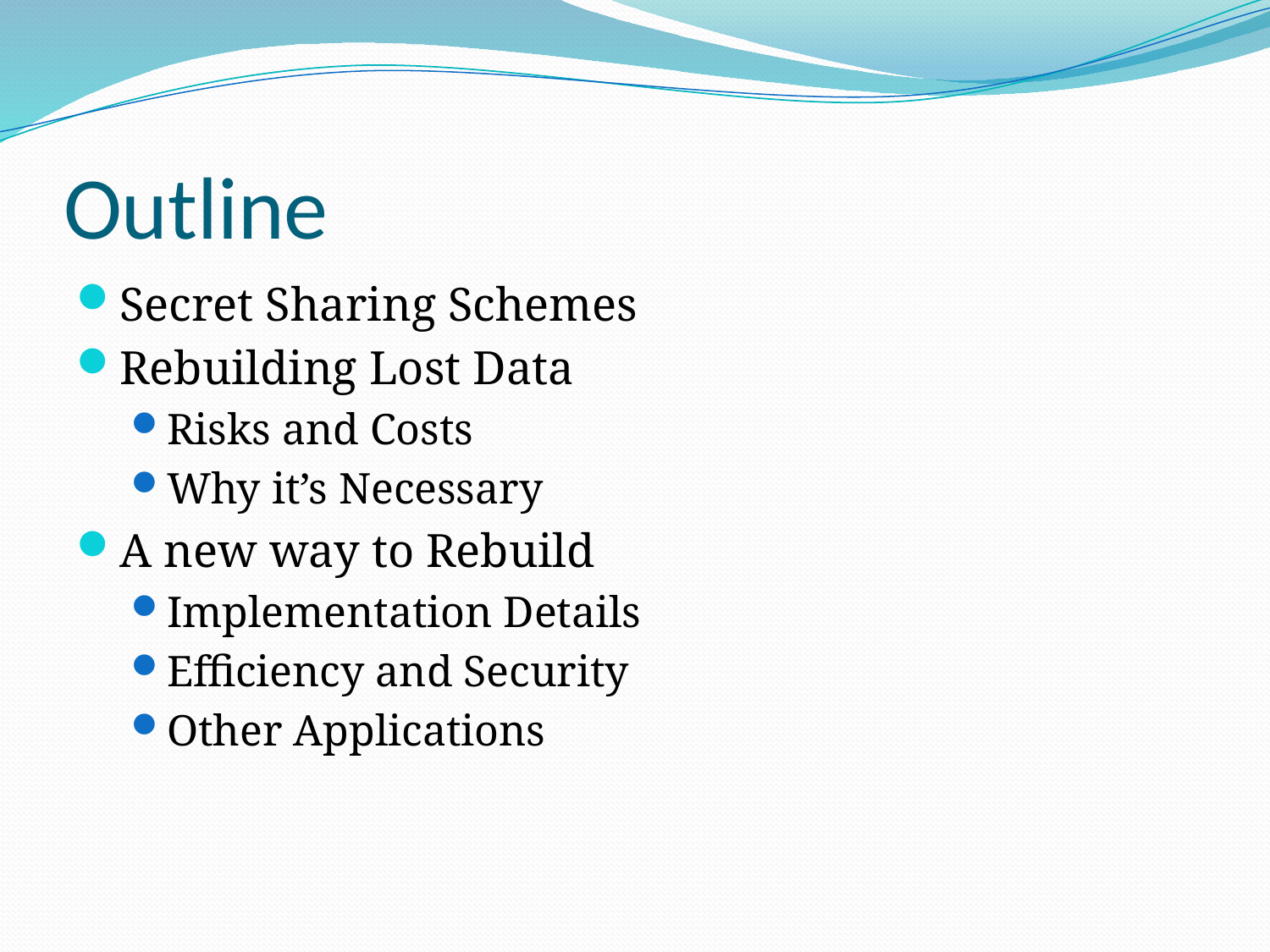

# Outline
Secret Sharing Schemes
Rebuilding Lost Data
Risks and Costs
Why it’s Necessary
A new way to Rebuild
Implementation Details
Efficiency and Security
Other Applications